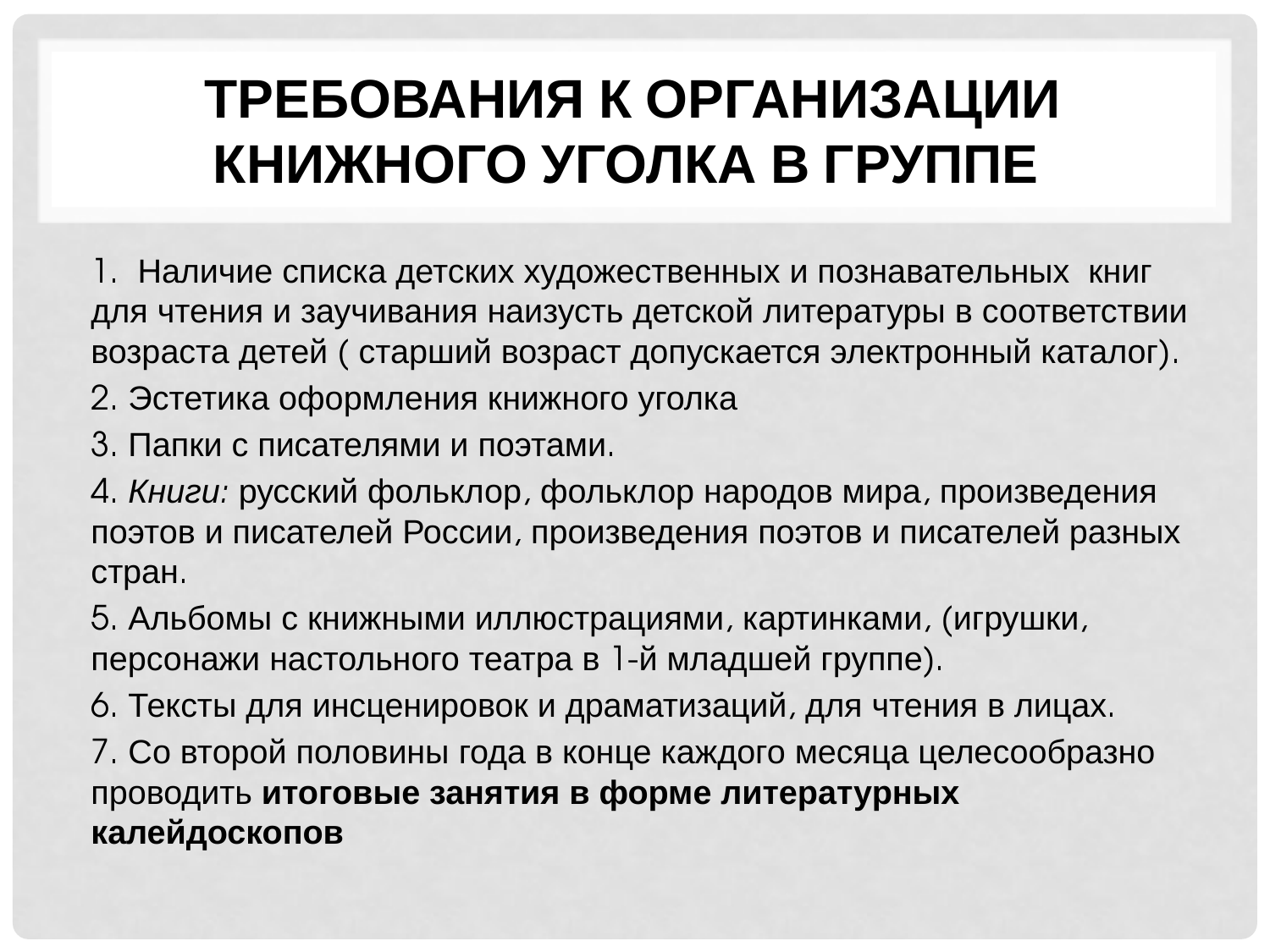

# Требования к организации Книжного уголка в группе
1.  Наличие списка детских художественных и познавательных  книг для чтения и заучивания наизусть детской литературы в соответствии возраста детей ( старший возраст допускается электронный каталог).
2. Эстетика оформления книжного уголка
3. Папки с писателями и поэтами.
4. Книги: русский фольклор, фольклор народов мира, произведения поэтов и писателей России, произведения поэтов и писателей разных стран.
5. Альбомы с книжными иллюстрациями, картинками, (игрушки, персонажи настольного театра в 1-й младшей группе).
6. Тексты для инсценировок и драматизаций, для чтения в лицах.
7. Со второй половины года в конце каждого месяца целесообразно проводить итоговые занятия в форме литературных калейдоскопов